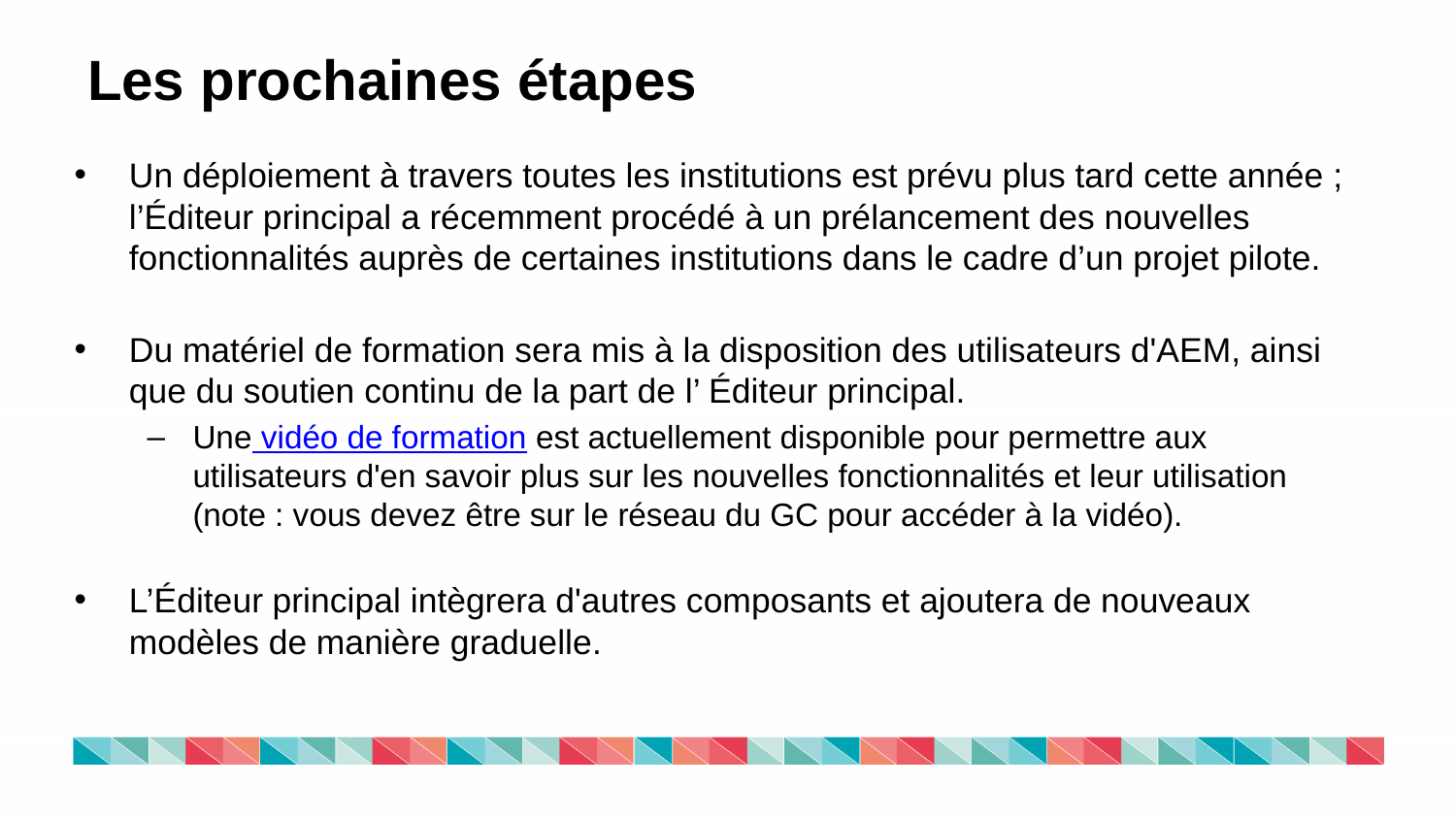

# Les prochaines étapes
Un déploiement à travers toutes les institutions est prévu plus tard cette année ; l’Éditeur principal a récemment procédé à un prélancement des nouvelles fonctionnalités auprès de certaines institutions dans le cadre d’un projet pilote.
Du matériel de formation sera mis à la disposition des utilisateurs d'AEM, ainsi que du soutien continu de la part de l’ Éditeur principal.
Une vidéo de formation est actuellement disponible pour permettre aux utilisateurs d'en savoir plus sur les nouvelles fonctionnalités et leur utilisation (note : vous devez être sur le réseau du GC pour accéder à la vidéo).
L’Éditeur principal intègrera d'autres composants et ajoutera de nouveaux modèles de manière graduelle.